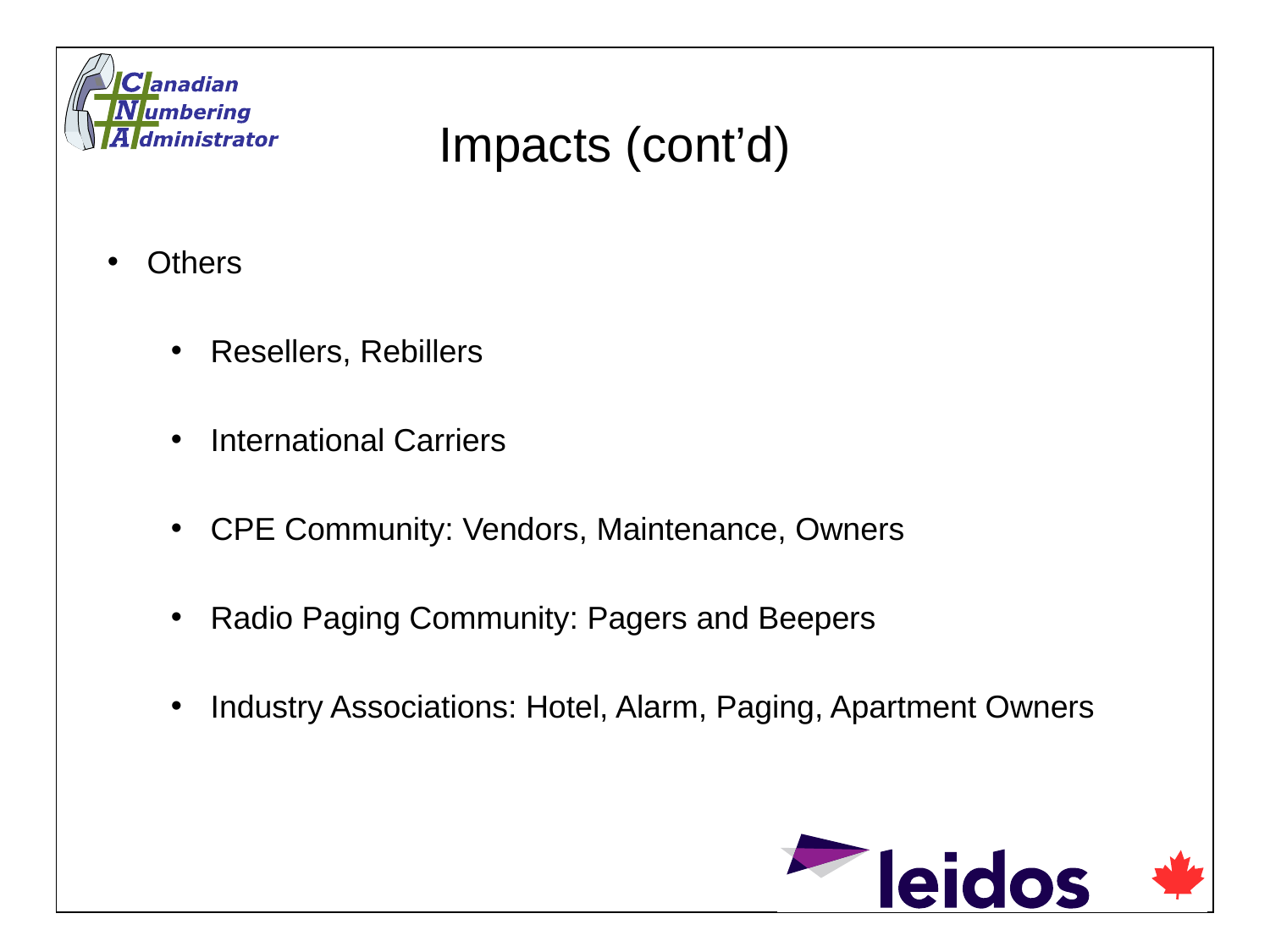

Impacts (cont’d)
Others

Resellers, Rebillers

International Carriers

CPE Community: Vendors, Maintenance, Owners

Radio Paging Community: Pagers and Beepers

Industry Associations: Hotel, Alarm, Paging, Apartment Owners